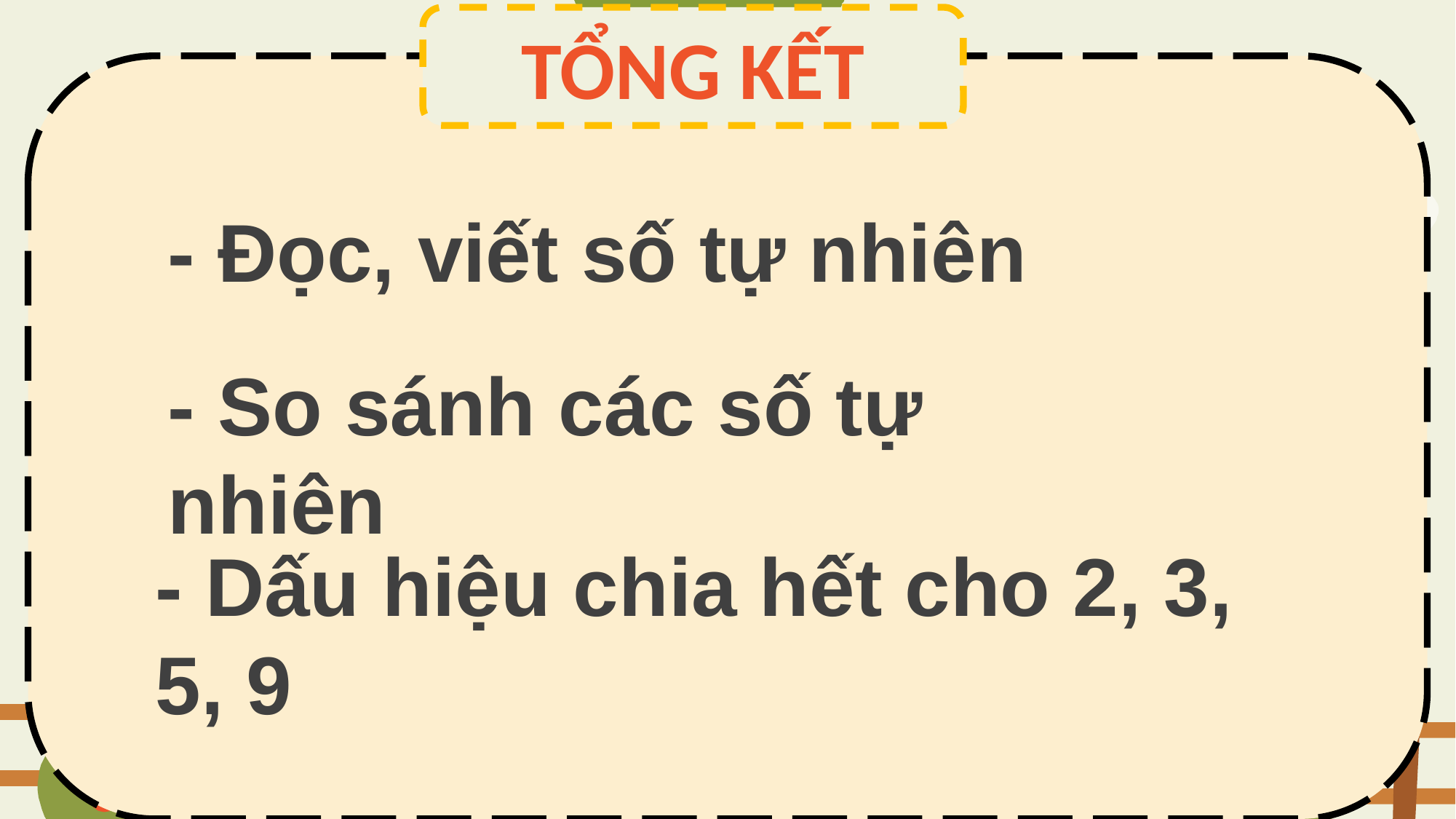

TỔNG KẾT

- Đọc, viết số tự nhiên
- So sánh các số tự nhiên
- Dấu hiệu chia hết cho 2, 3, 5, 9